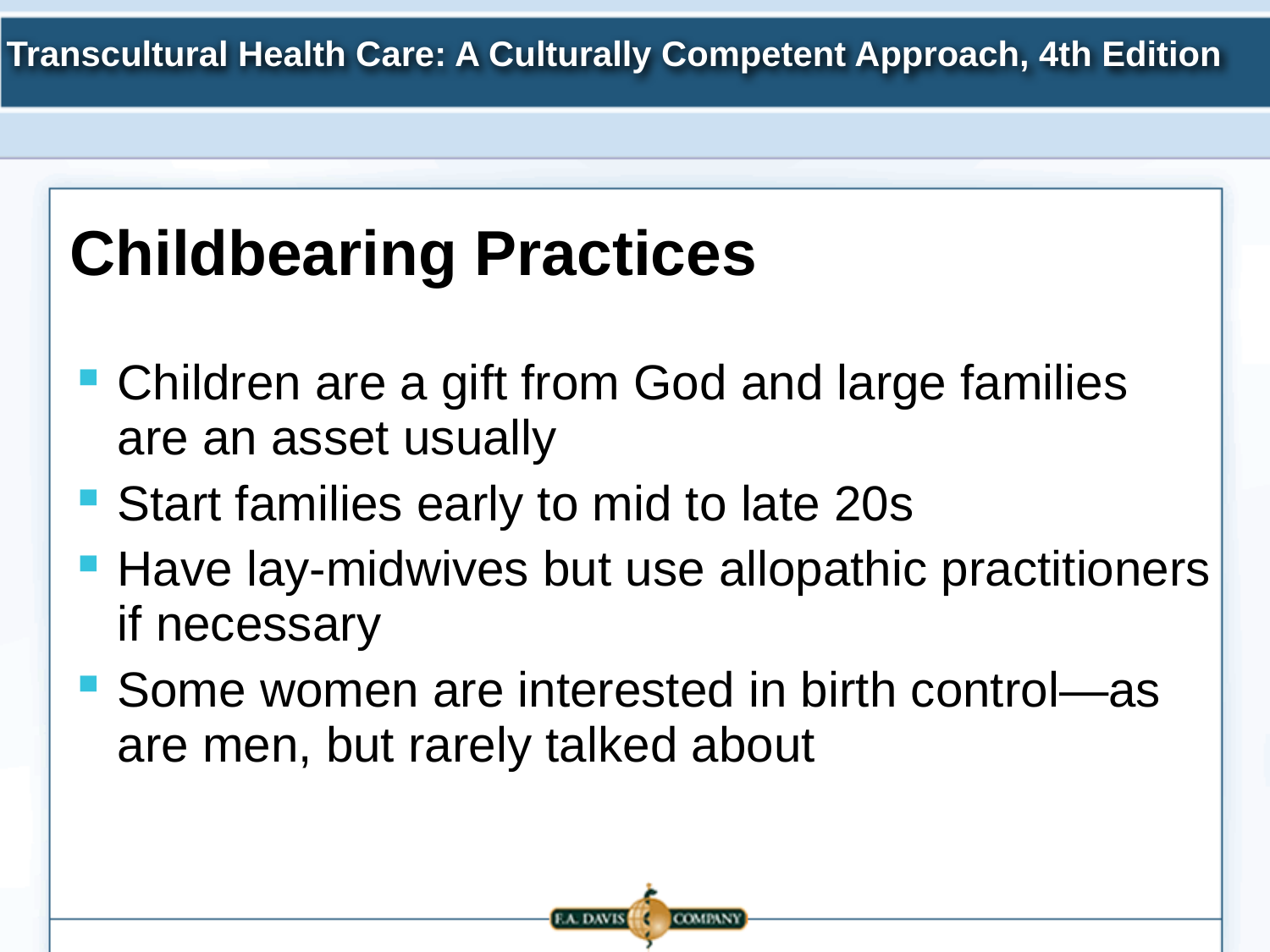

Childbearing Practices
Children are a gift from God and large families are an asset usually
Start families early to mid to late 20s
Have lay-midwives but use allopathic practitioners if necessary
Some women are interested in birth control—as are men, but rarely talked about